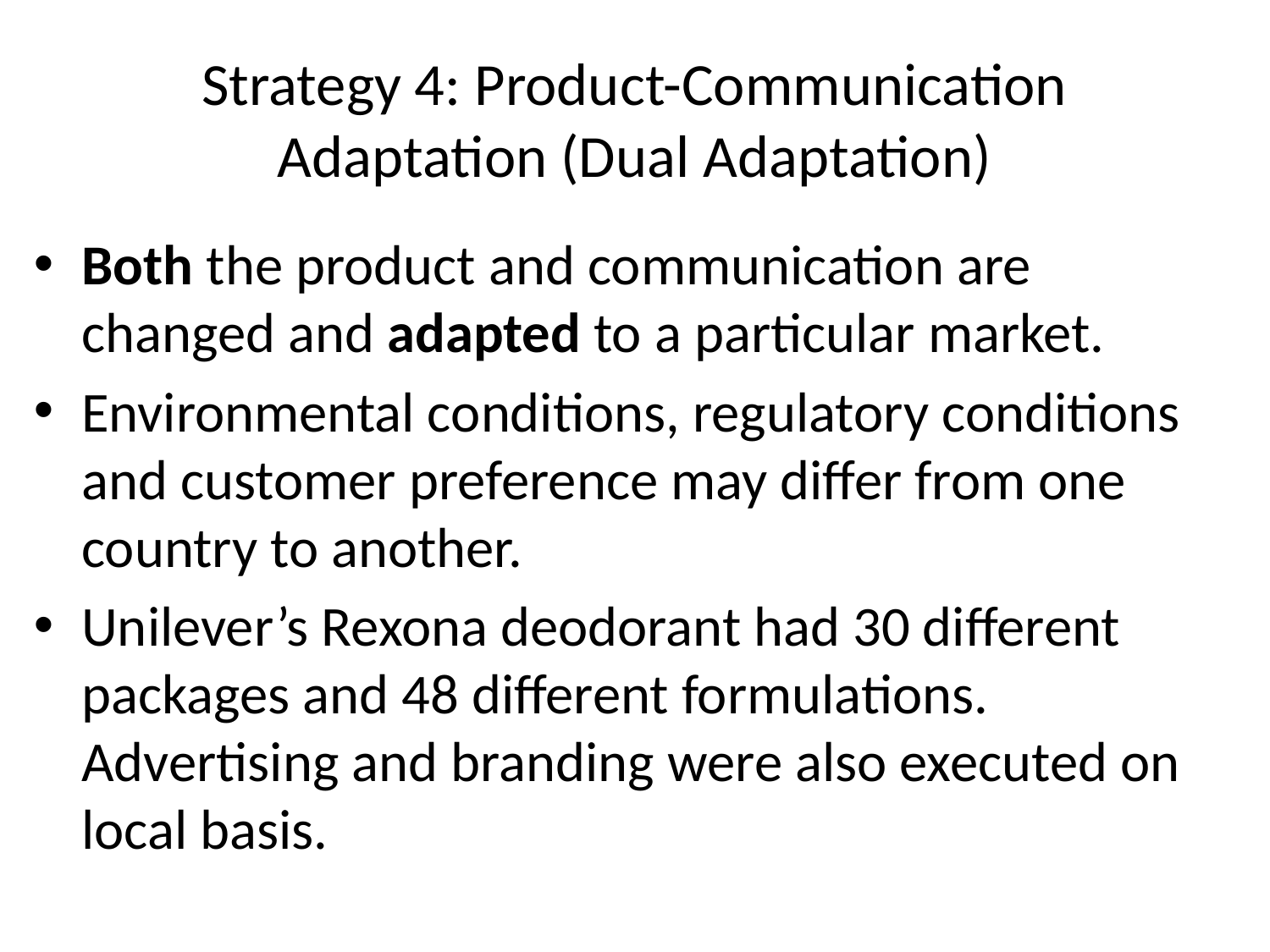

# Strategy 4: Product-Communication Adaptation (Dual Adaptation)
Both the product and communication are changed and adapted to a particular market.
Environmental conditions, regulatory conditions and customer preference may differ from one country to another.
Unilever’s Rexona deodorant had 30 different packages and 48 different formulations. Advertising and branding were also executed on local basis.